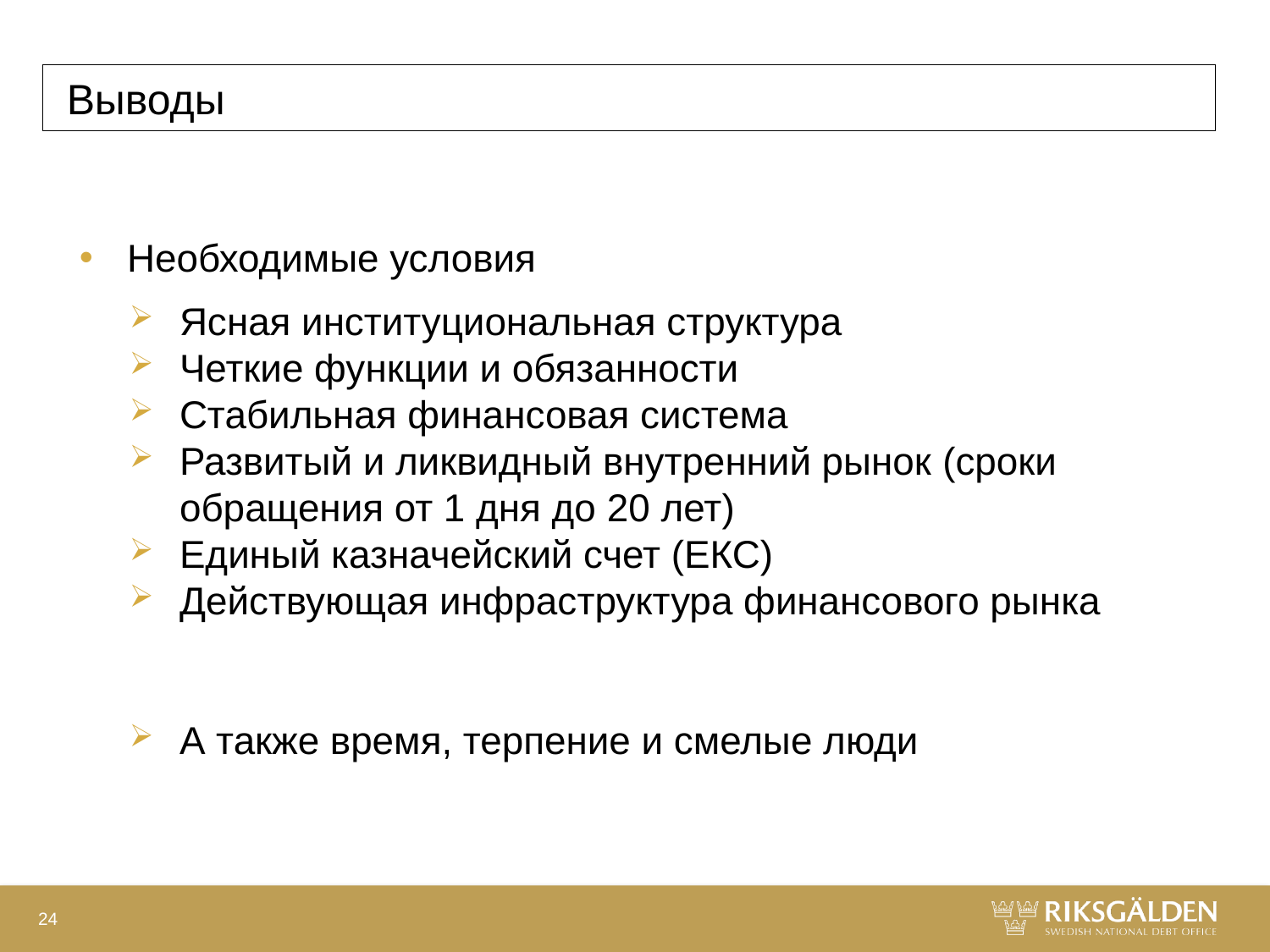

# Выводы
Необходимые условия

Ясная институциональная структура
Четкие функции и обязанности
Стабильная финансовая система
Развитый и ликвидный внутренний рынок (сроки обращения от 1 дня до 20 лет)
Единый казначейский счет (ЕКС)
Действующая инфраструктура финансового рынка

А также время, терпение и смелые люди
24